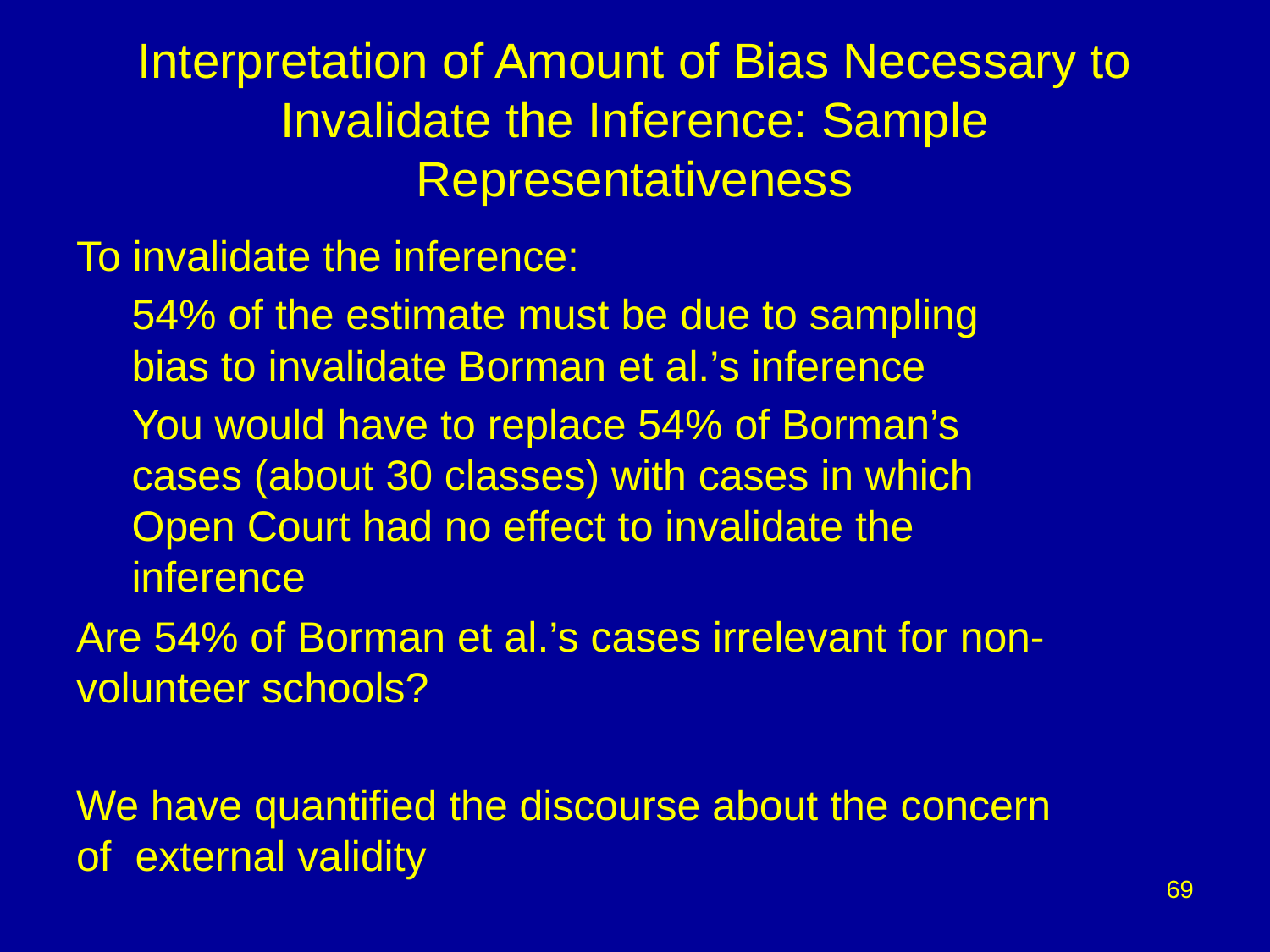

# Interpretation of Amount of Bias Necessary to Invalidate the Inference: Sample Representativeness
To invalidate the inference:
54% of the estimate must be due to sampling bias to invalidate Borman et al.’s inference
You would have to replace 54% of Borman’s cases (about 30 classes) with cases in which Open Court had no effect to invalidate the inference
Are 54% of Borman et al.’s cases irrelevant for non-volunteer schools?

We have quantified the discourse about the concern of  external validity

69